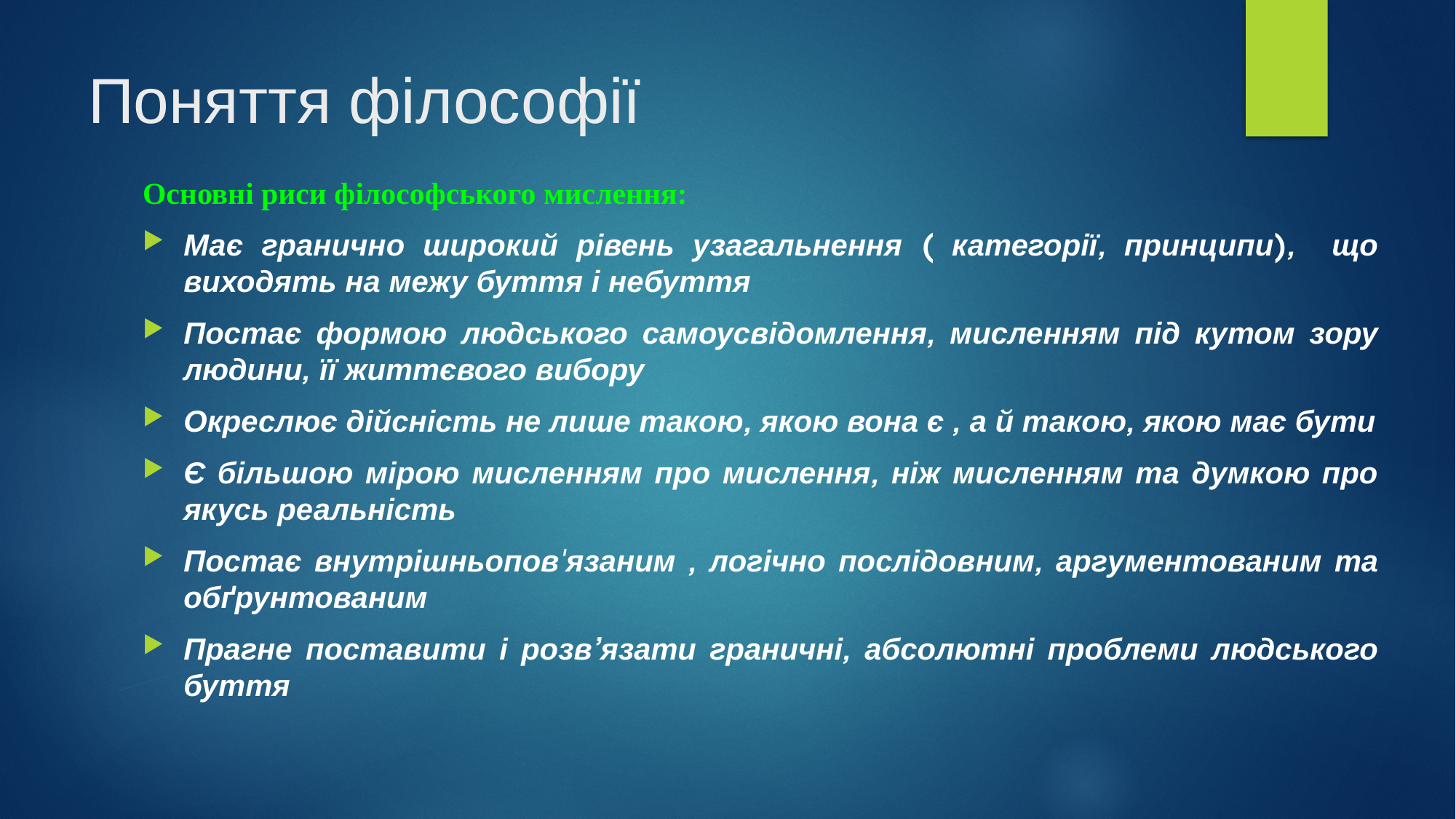

# Поняття філософії
Основні риси філософського мислення:
Має гранично широкий рівень узагальнення ( категорії, принципи),  що виходять на межу буття і небуття
Постає формою людського самоусвідомлення, мисленням під кутом зору людини, її життєвого вибору
Окреслює дійсність не лише такою, якою вона є , а й такою, якою має бути
Є більшою мірою мисленням про мислення, ніж мисленням та думкою про якусь реальність
Постає внутрішньопов'язаним , логічно послідовним, аргументованим та обґрунтованим
Прагне поставити і розв’язати граничні, абсолютні проблеми людського буття